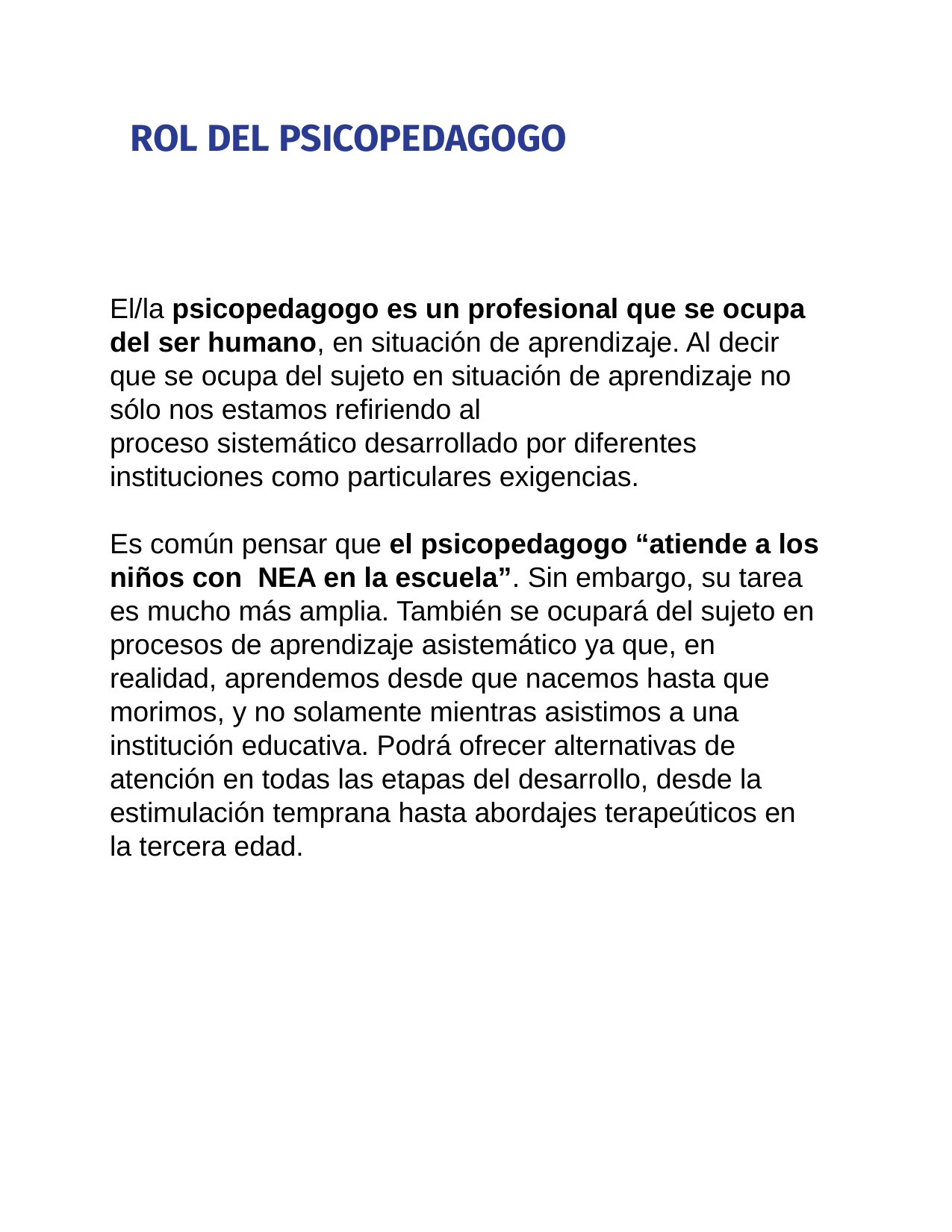

# ROL DEL PSICOPEDAGOGO
El/la psicopedagogo es un profesional que se ocupa del ser humano, en situación de aprendizaje. Al decir que se ocupa del sujeto en situación de aprendizaje no sólo nos estamos refiriendo al
proceso sistemático desarrollado por diferentes instituciones como particulares exigencias.

Es común pensar que el psicopedagogo “atiende a los niños con  NEA en la escuela”. Sin embargo, su tarea es mucho más amplia. También se ocupará del sujeto en procesos de aprendizaje asistemático ya que, en realidad, aprendemos desde que nacemos hasta que morimos, y no solamente mientras asistimos a una institución educativa. Podrá ofrecer alternativas de atención en todas las etapas del desarrollo, desde la estimulación temprana hasta abordajes terapeúticos en la tercera edad.